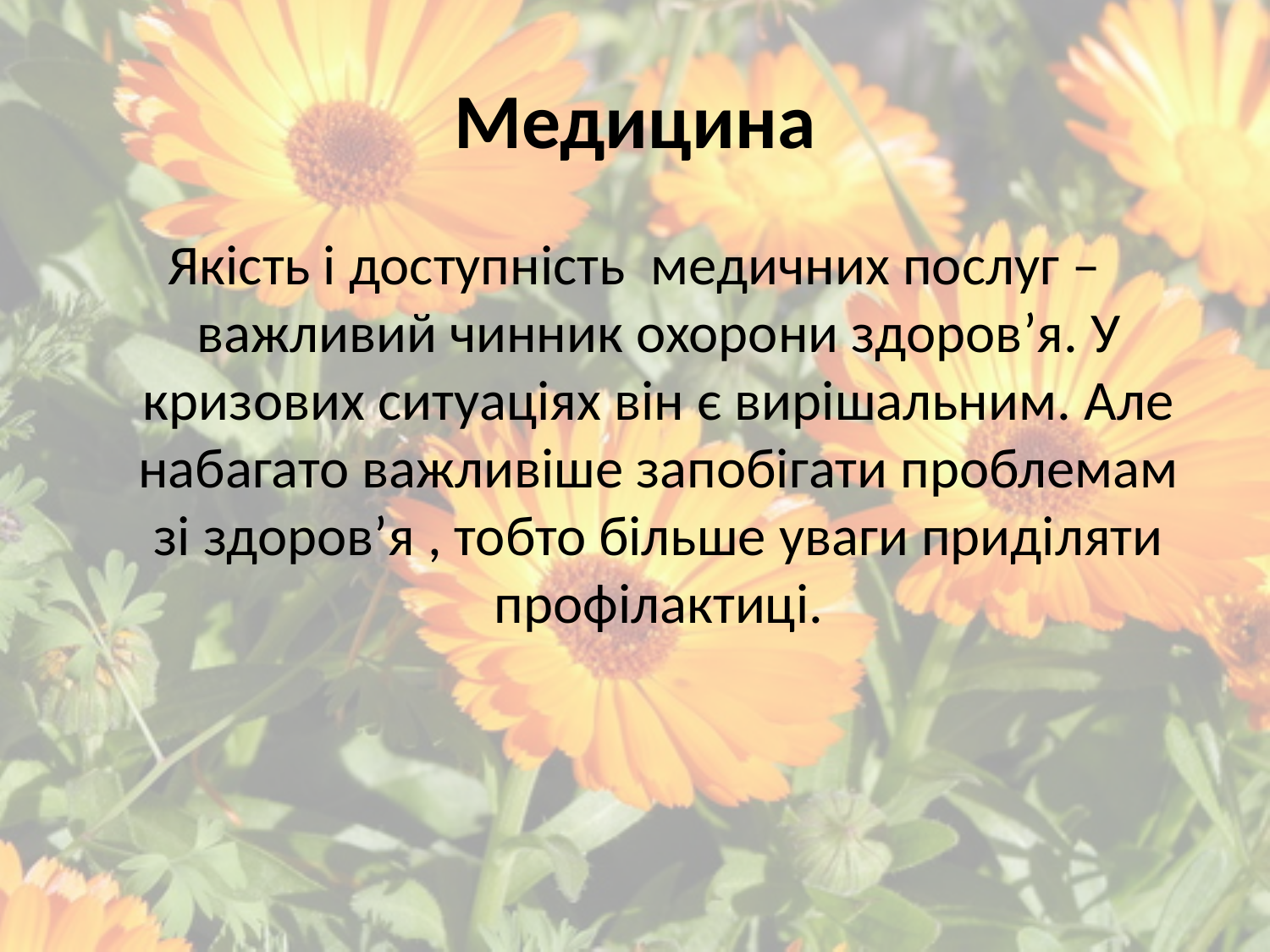

# Медицина
Якість і доступність  медичних послуг – важливий чинник охорони здоров’я. У кризових ситуаціях він є вирішальним. Але набагато важливіше запобігати проблемам зі здоров’я , тобто більше уваги приділяти профілактиці.